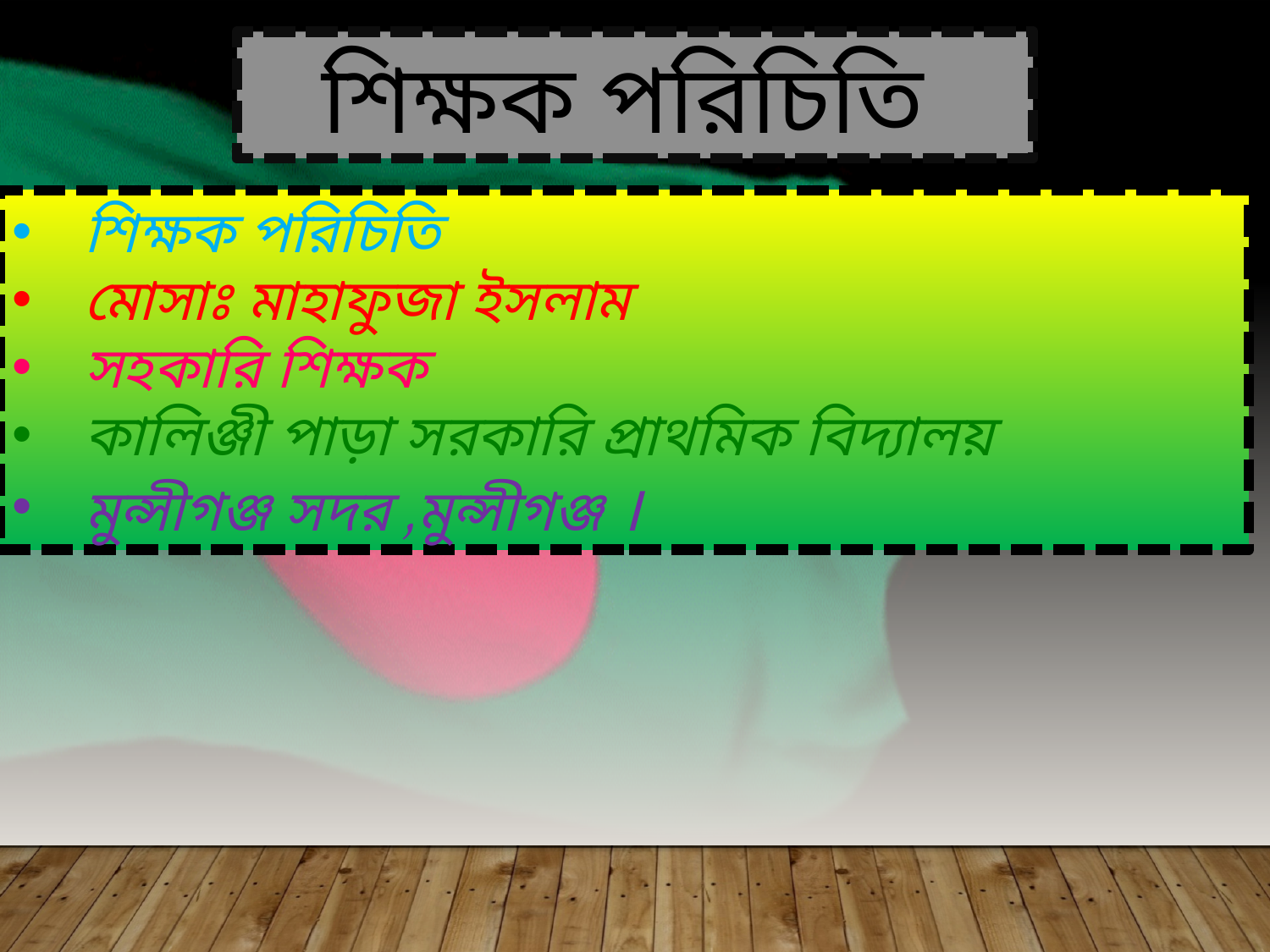

শিক্ষক পরিচিতি
শিক্ষক পরিচিতি
মোসাঃ মাহাফুজা ইসলাম
সহকারি শিক্ষক
কালিঞ্জী পাড়া সরকারি প্রাথমিক বিদ্যালয়
মুন্সীগঞ্জ সদর ,মুন্সীগঞ্জ ।